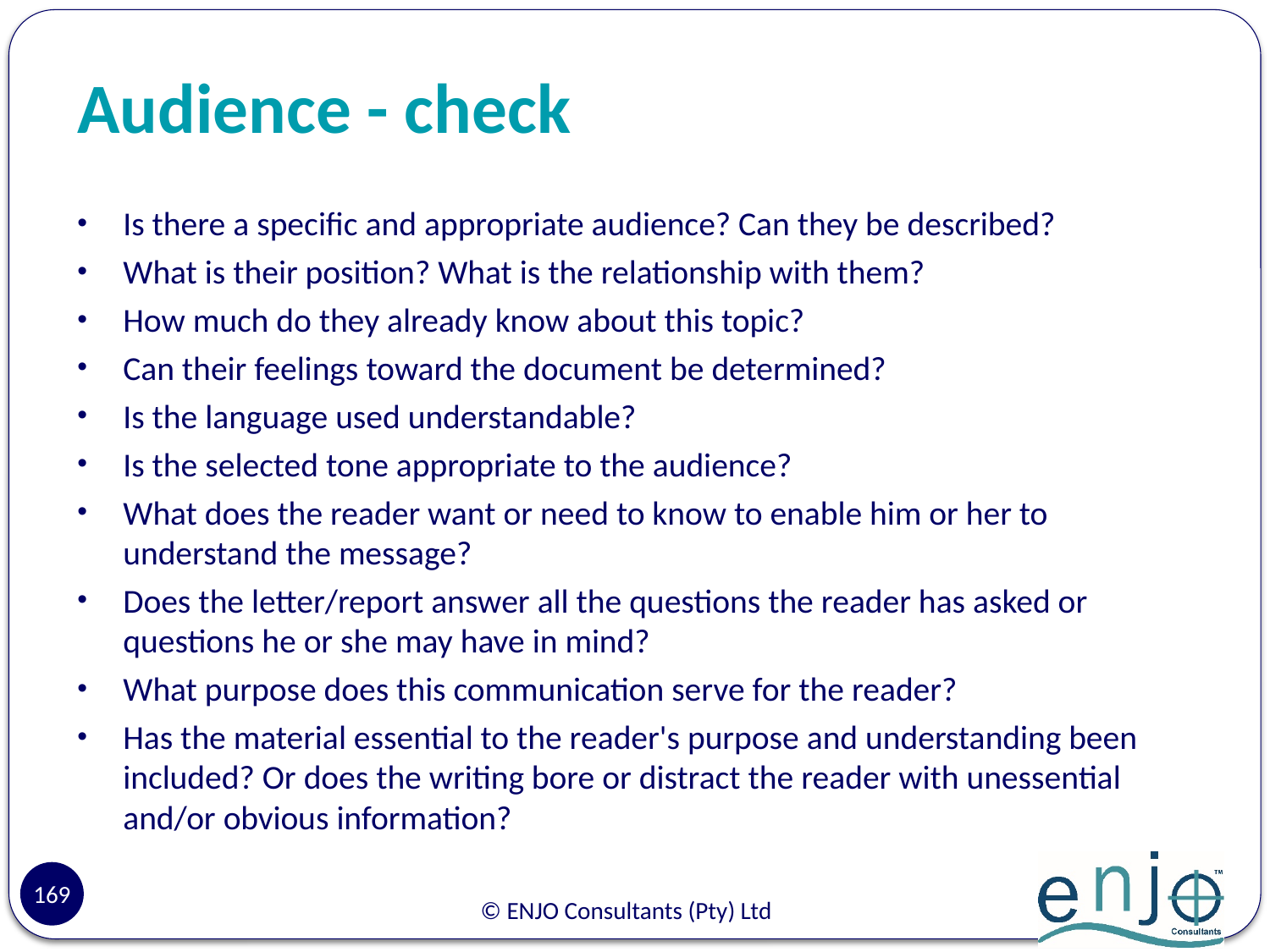

# Audience - check
Is there a specific and appropriate audience? Can they be described?
What is their position? What is the relationship with them?
How much do they already know about this topic?
Can their feelings toward the document be determined?
Is the language used understandable?
Is the selected tone appropriate to the audience?
What does the reader want or need to know to enable him or her to understand the message?
Does the letter/report answer all the questions the reader has asked or questions he or she may have in mind?
What purpose does this communication serve for the reader?
Has the material essential to the reader's purpose and understanding been included? Or does the writing bore or distract the reader with unessential and/or obvious information?

169
© ENJO Consultants (Pty) Ltd